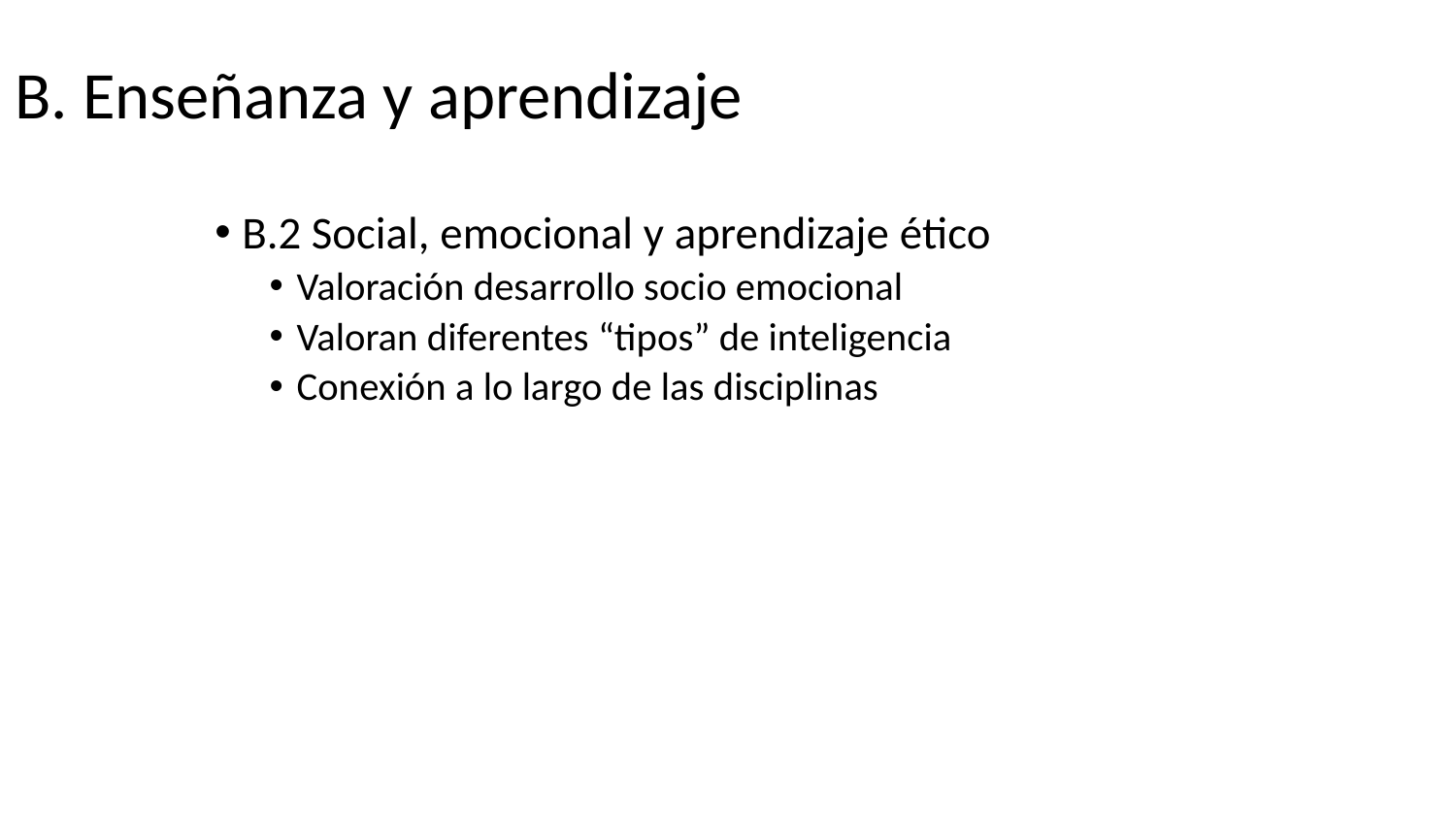

B. Enseñanza y aprendizaje
B.2 Social, emocional y aprendizaje ético
Valoración desarrollo socio emocional
Valoran diferentes “tipos” de inteligencia
Conexión a lo largo de las disciplinas